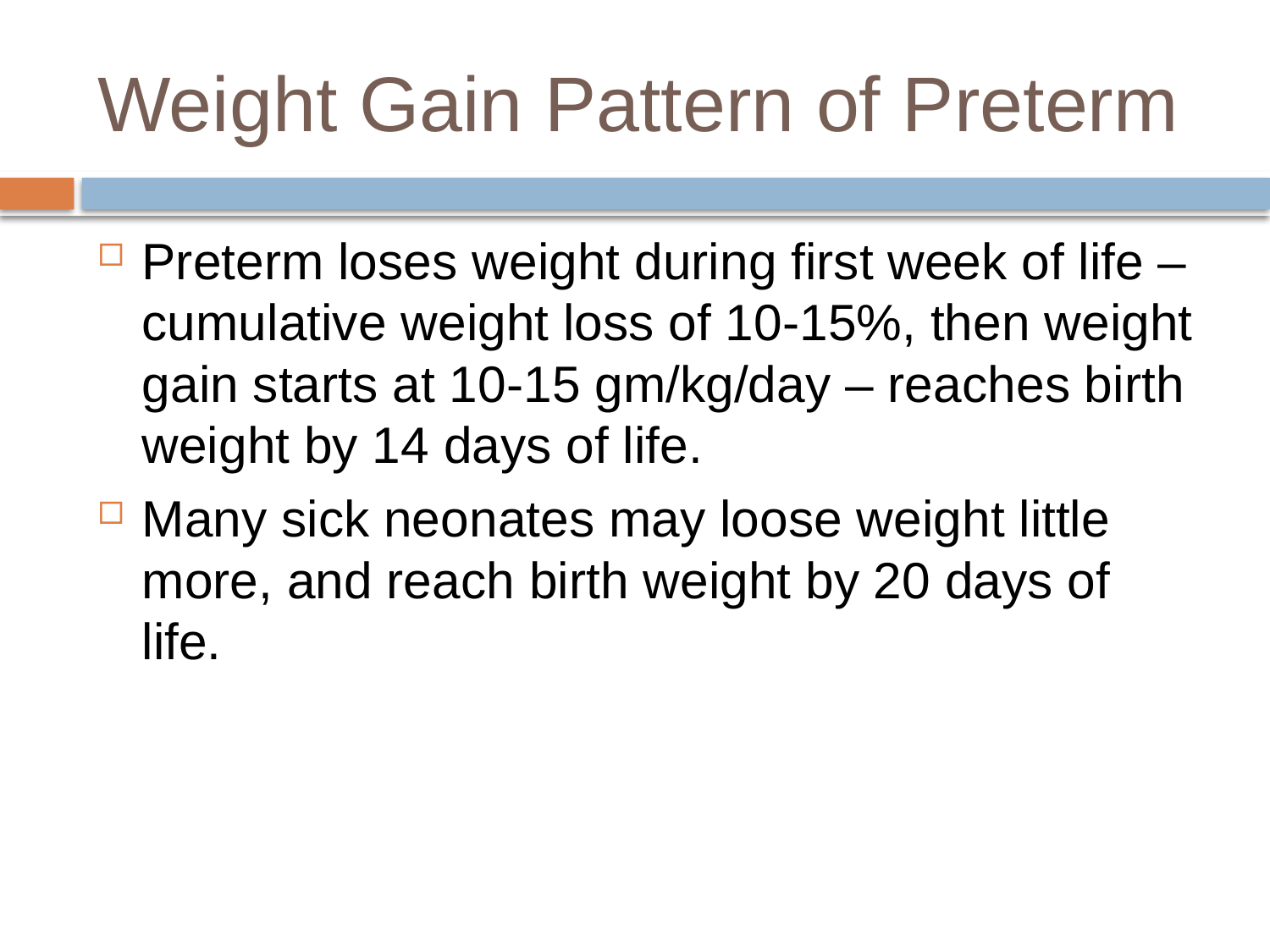

# Weight Gain Pattern of Preterm
Preterm loses weight during first week of life – cumulative weight loss of 10-15%, then weight gain starts at 10-15 gm/kg/day – reaches birth weight by 14 days of life.
Many sick neonates may loose weight little more, and reach birth weight by 20 days of life.